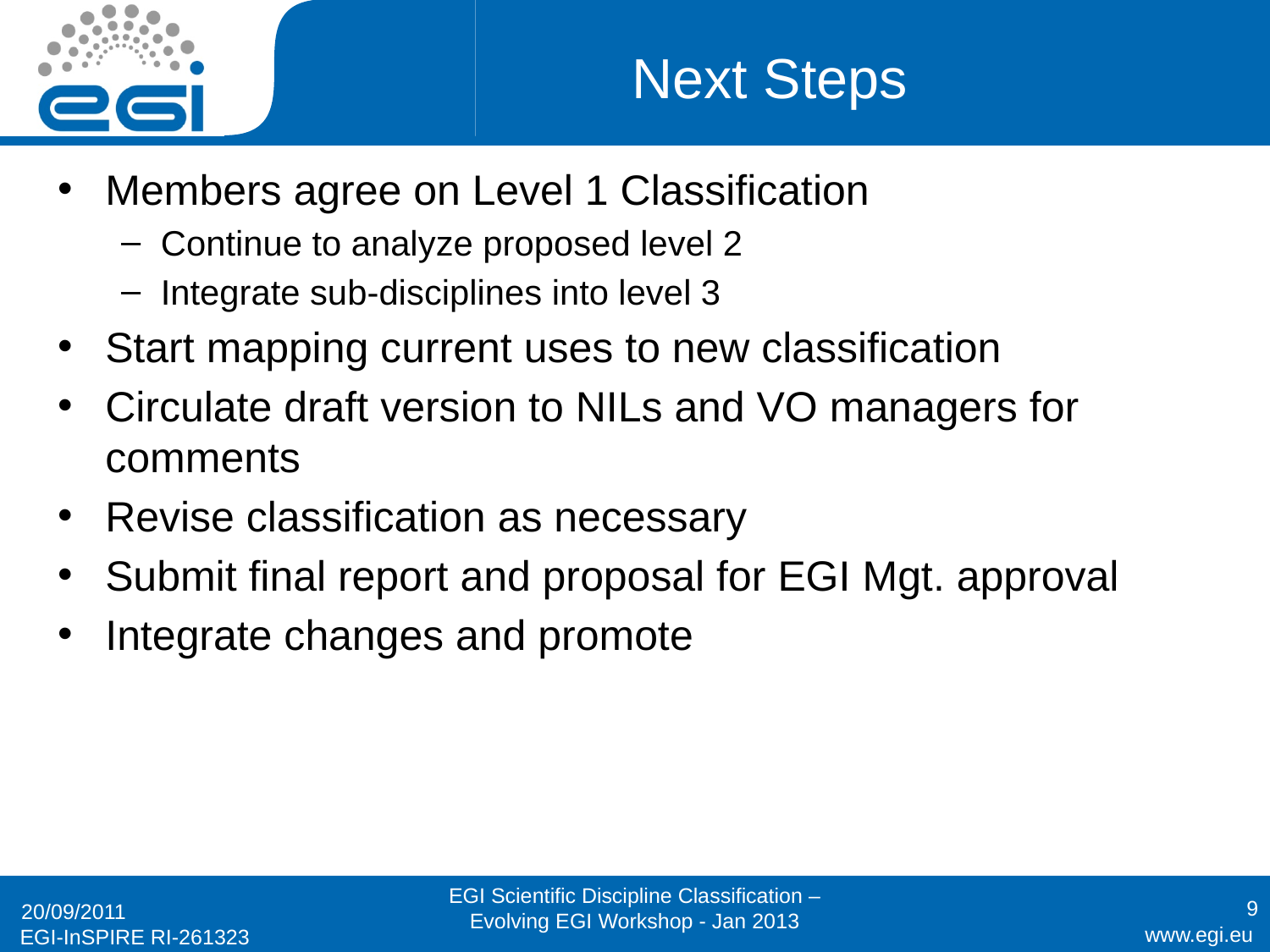

# Next Steps
Members agree on Level 1 Classification
Continue to analyze proposed level 2
Integrate sub-disciplines into level 3
Start mapping current uses to new classification
Circulate draft version to NILs and VO managers for comments
Revise classification as necessary
Submit final report and proposal for EGI Mgt. approval
Integrate changes and promote

EGI Scientific Discipline Classification – Evolving EGI Workshop - Jan 2013
9
20/09/2011